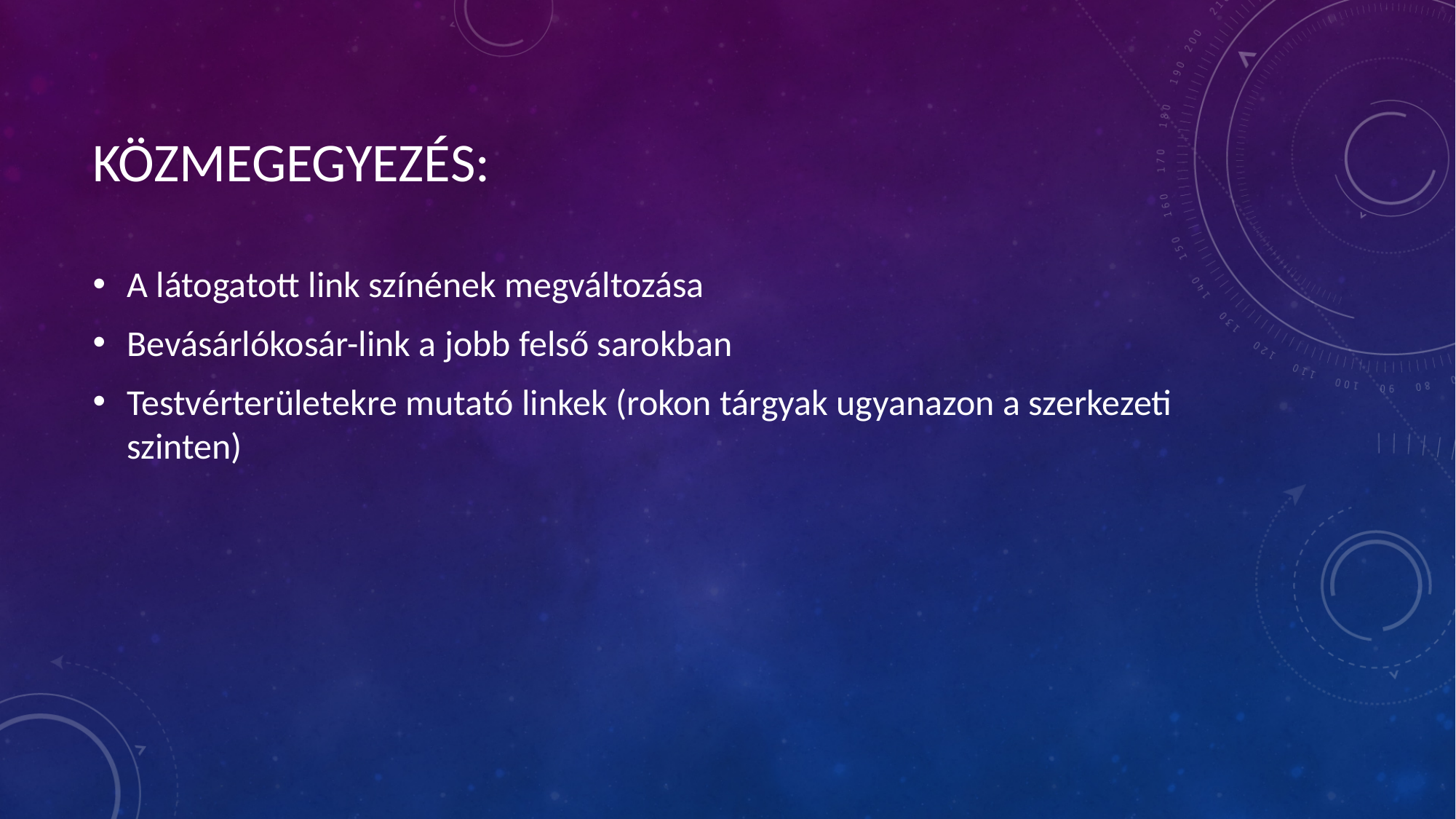

# Közmegegyezés:
A látogatott link színének megváltozása
Bevásárlókosár-link a jobb felső sarokban
Testvérterületekre mutató linkek (rokon tárgyak ugyanazon a szerkezeti szinten)